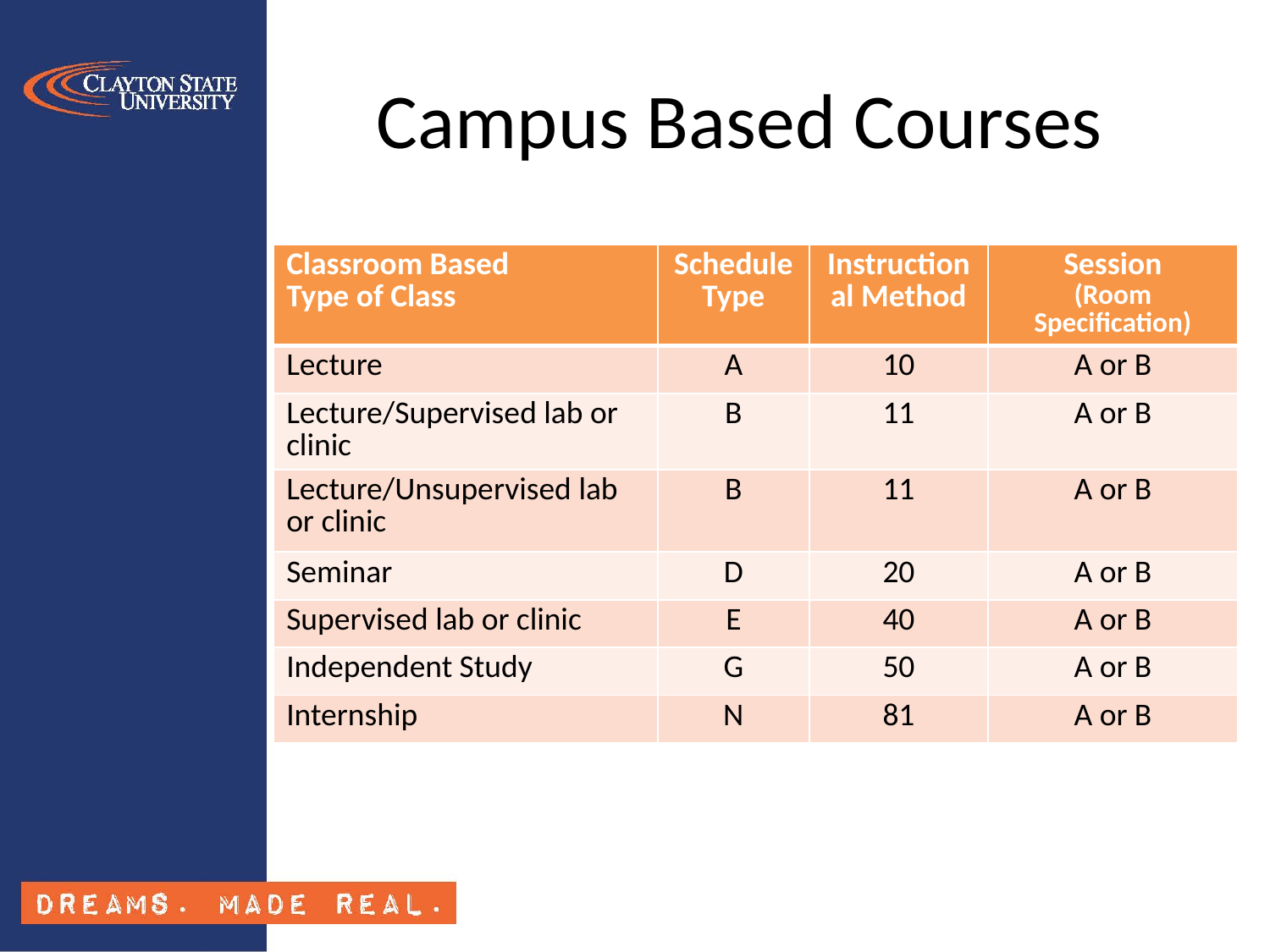

# Campus Based Courses
| Classroom Based Type of Class | Schedule Type | Instructional Method | Session (Room Specification) |
| --- | --- | --- | --- |
| Lecture | A | 10 | A or B |
| Lecture/Supervised lab or clinic | B | 11 | A or B |
| Lecture/Unsupervised lab or clinic | B | 11 | A or B |
| Seminar | D | 20 | A or B |
| Supervised lab or clinic | E | 40 | A or B |
| Independent Study | G | 50 | A or B |
| Internship | N | 81 | A or B |